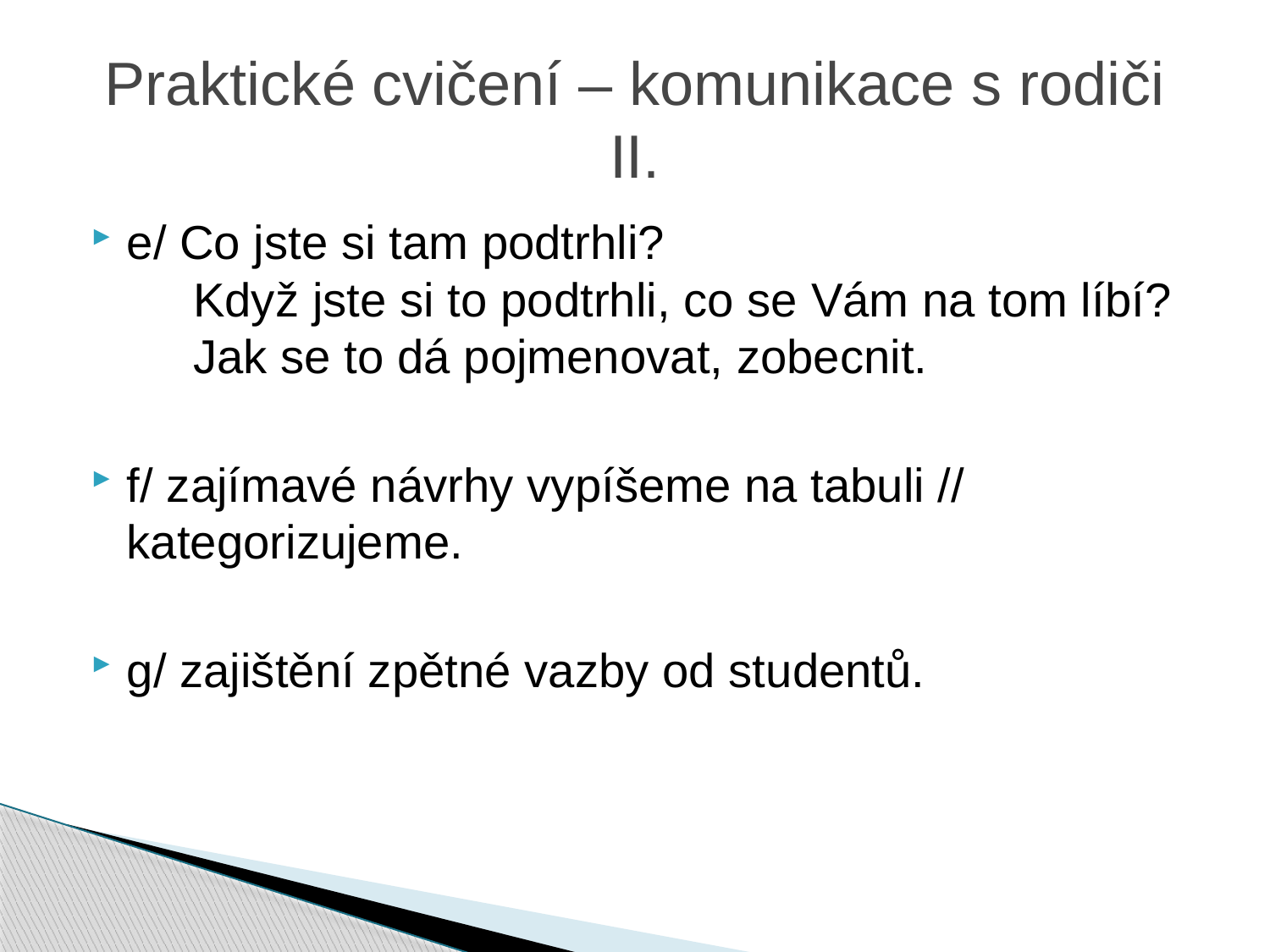

# Praktické cvičení – komunikace s rodiči II.
e/ Co jste si tam podtrhli?
     Když jste si to podtrhli, co se Vám na tom líbí?
     Jak se to dá pojmenovat, zobecnit.

f/ zajímavé návrhy vypíšeme na tabuli // kategorizujeme.

g/ zajištění zpětné vazby od studentů.